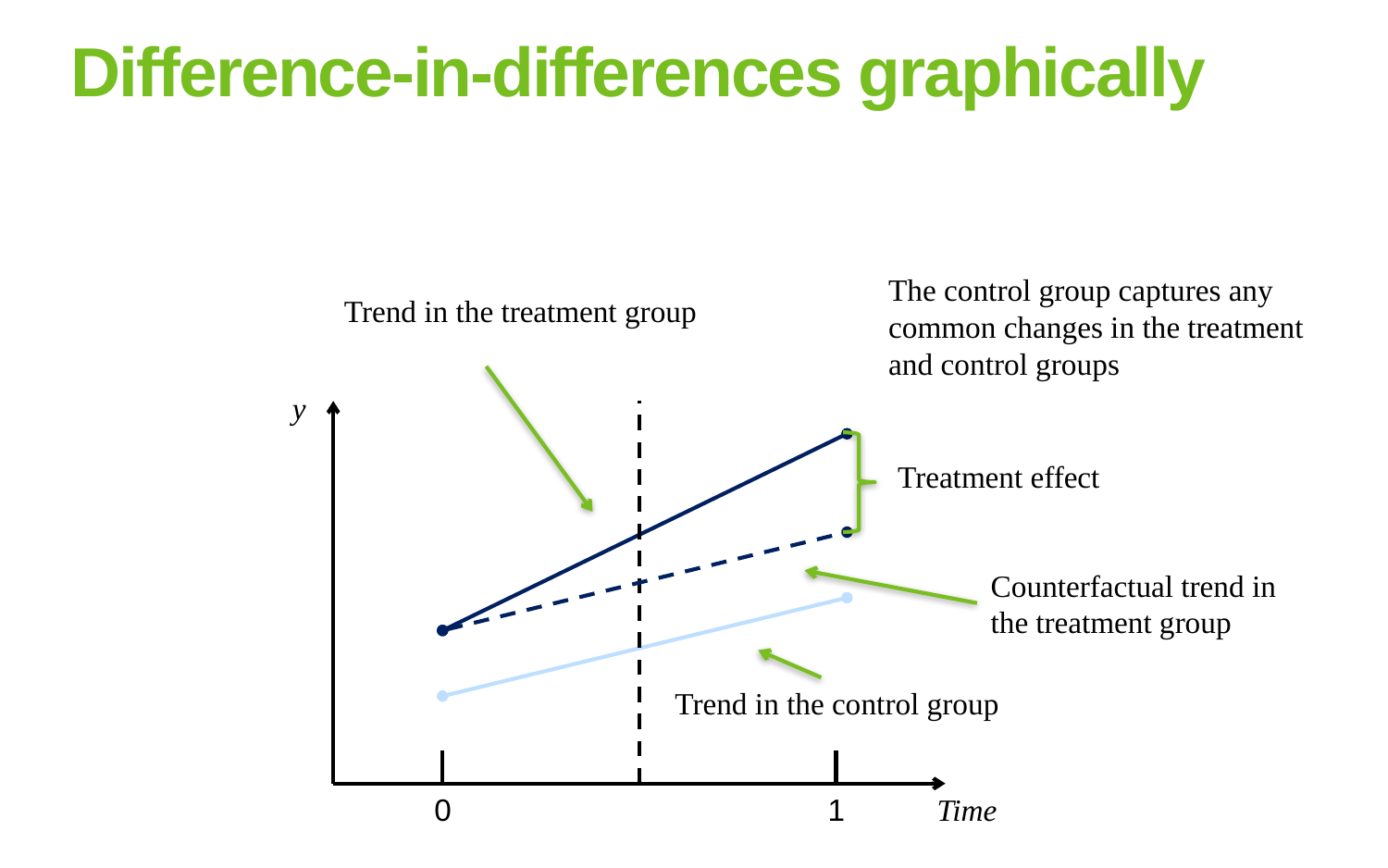

# Difference-in-differences graphically
The control group captures any common changes in the treatment and control groups
Trend in the treatment group
y

Treatment effect
Counterfactual trend in the treatment group
Trend in the control group
0
1
Time